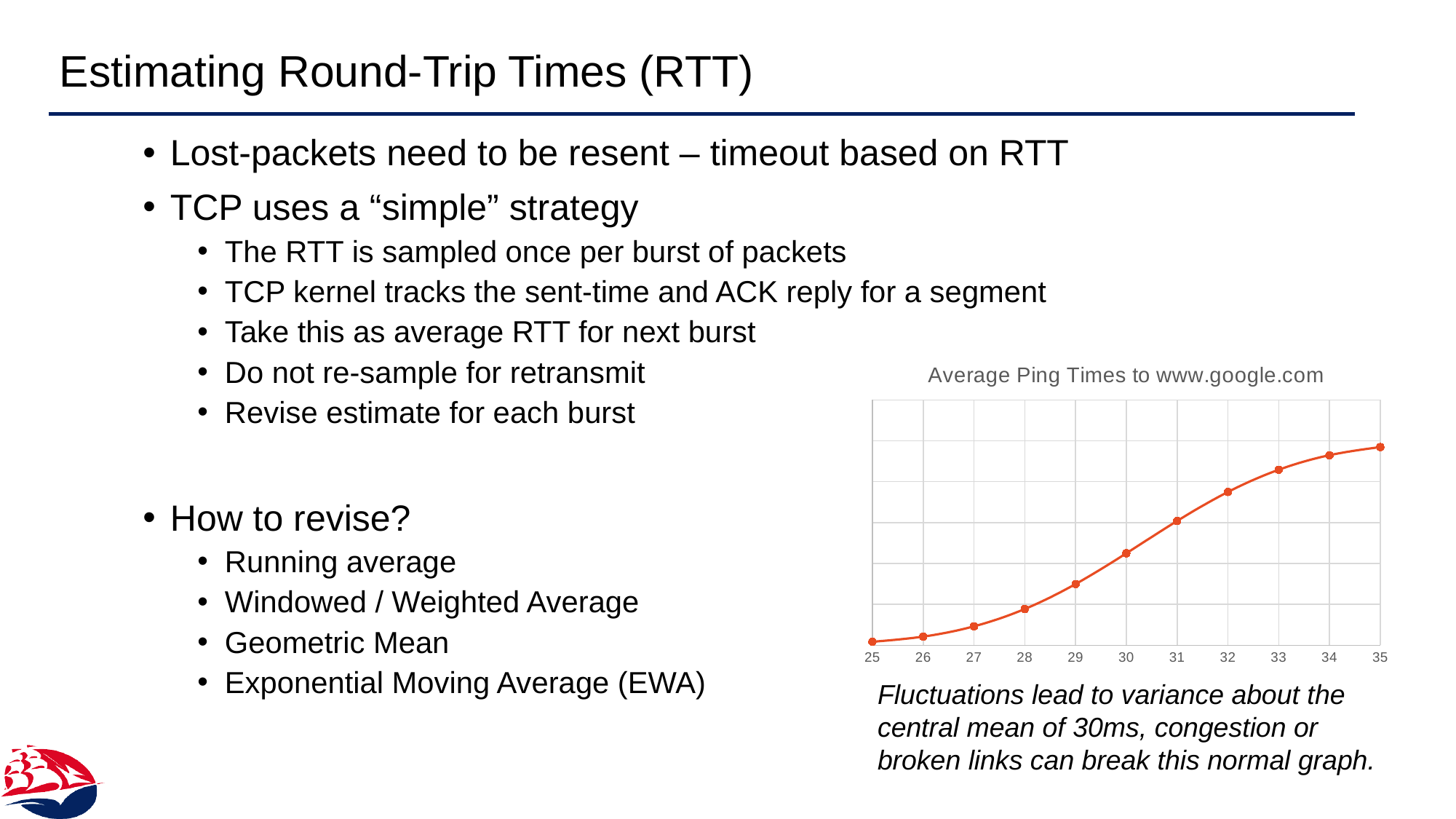

# Estimating Round-Trip Times (RTT)
Lost-packets need to be resent – timeout based on RTT
TCP uses a “simple” strategy
The RTT is sampled once per burst of packets
TCP kernel tracks the sent-time and ACK reply for a segment
Take this as average RTT for next burst
Do not re-sample for retransmit
Revise estimate for each burst

How to revise?
Running average
Windowed / Weighted Average
Geometric Mean
Exponential Moving Average (EWA)

### Chart: Average Ping Times to www.google.com

| Category |  |
|---|---|
Fluctuations lead to variance about the
central mean of 30ms, congestion or
broken links can break this normal graph.